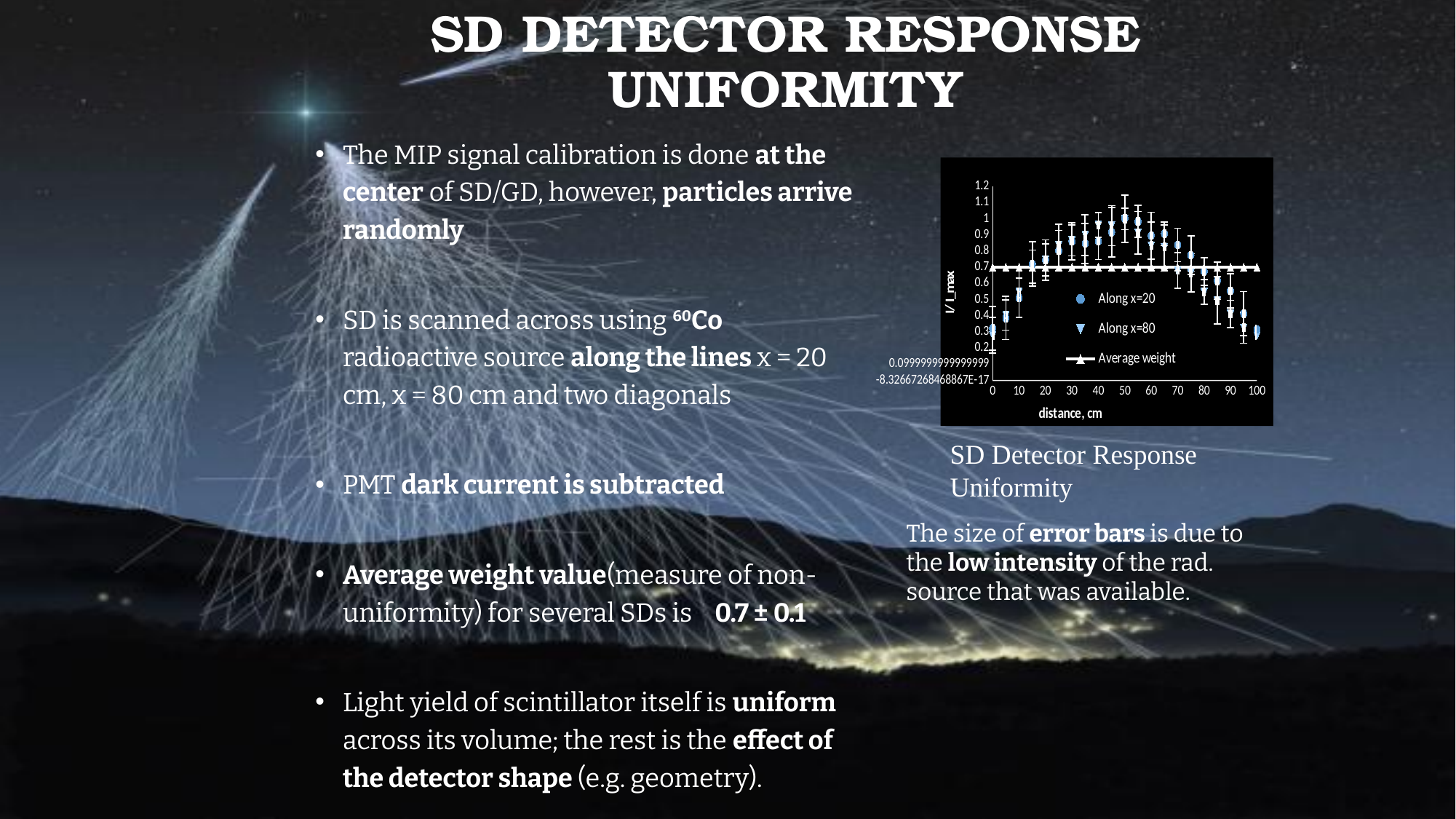

# SD detector response uniformity
The MIP signal calibration is done at the center of SD/GD, however, particles arrive randomly

SD is scanned across using 60Co radioactive source along the lines x = 20 cm, x = 80 cm and two diagonals

PMT dark current is subtracted

Average weight value(measure of non-uniformity) for several SDs is 	 0.7 ± 0.1

Light yield of scintillator itself is uniform across its volume; the rest is the effect of the detector shape (e.g. geometry).

### Chart

| Category | Along х=20 | Along x=80 | Average weight |
|---|---|---|---|
SD Detector Response Uniformity
The size of error bars is due to the low intensity of the rad. source that was available.